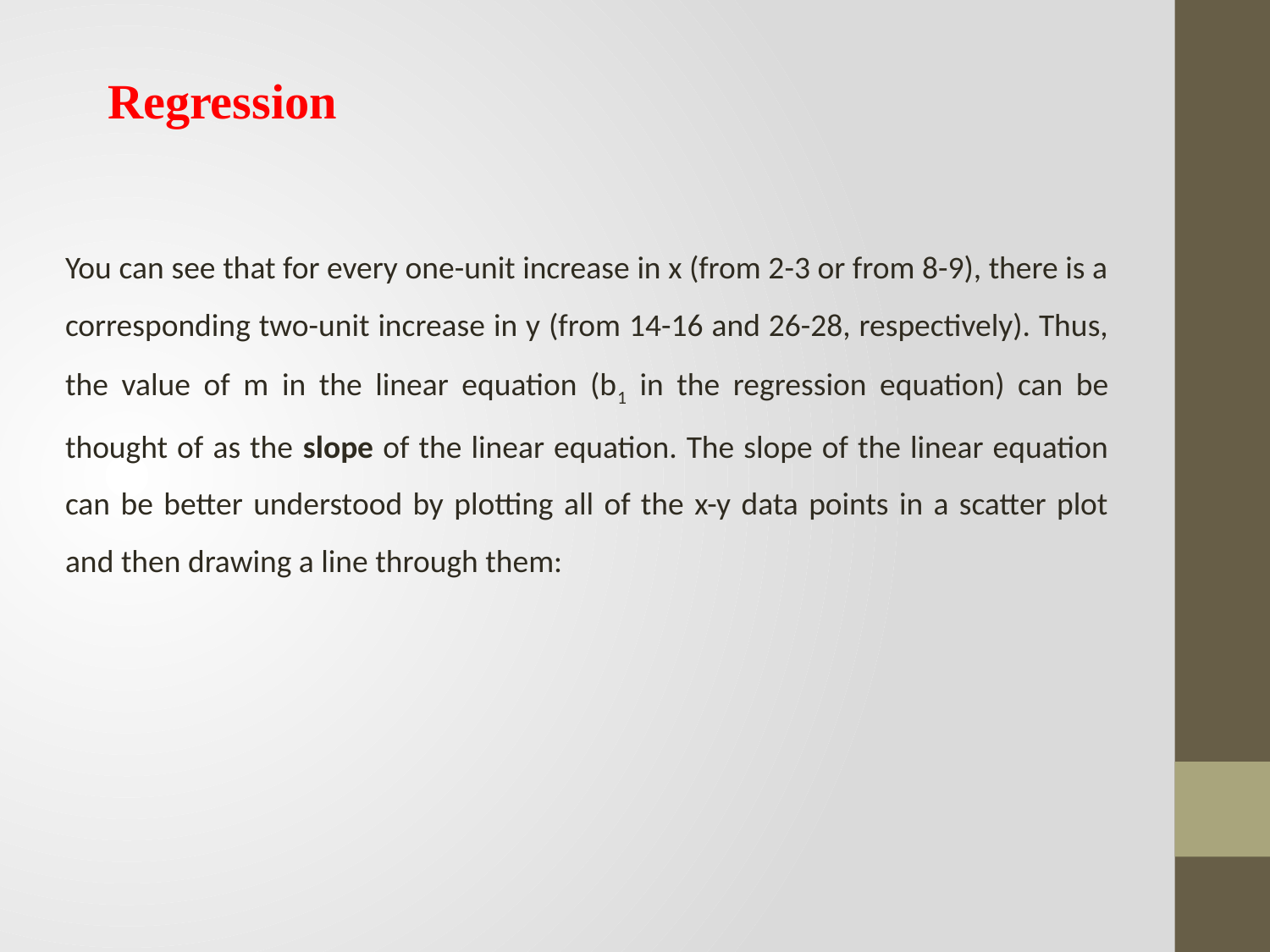

Regression
You can see that for every one-unit increase in x (from 2-3 or from 8-9), there is a corresponding two-unit increase in y (from 14-16 and 26-28, respectively). Thus, the value of m in the linear equation (b1 in the regression equation) can be thought of as the slope of the linear equation. The slope of the linear equation can be better understood by plotting all of the x-y data points in a scatter plot and then drawing a line through them: